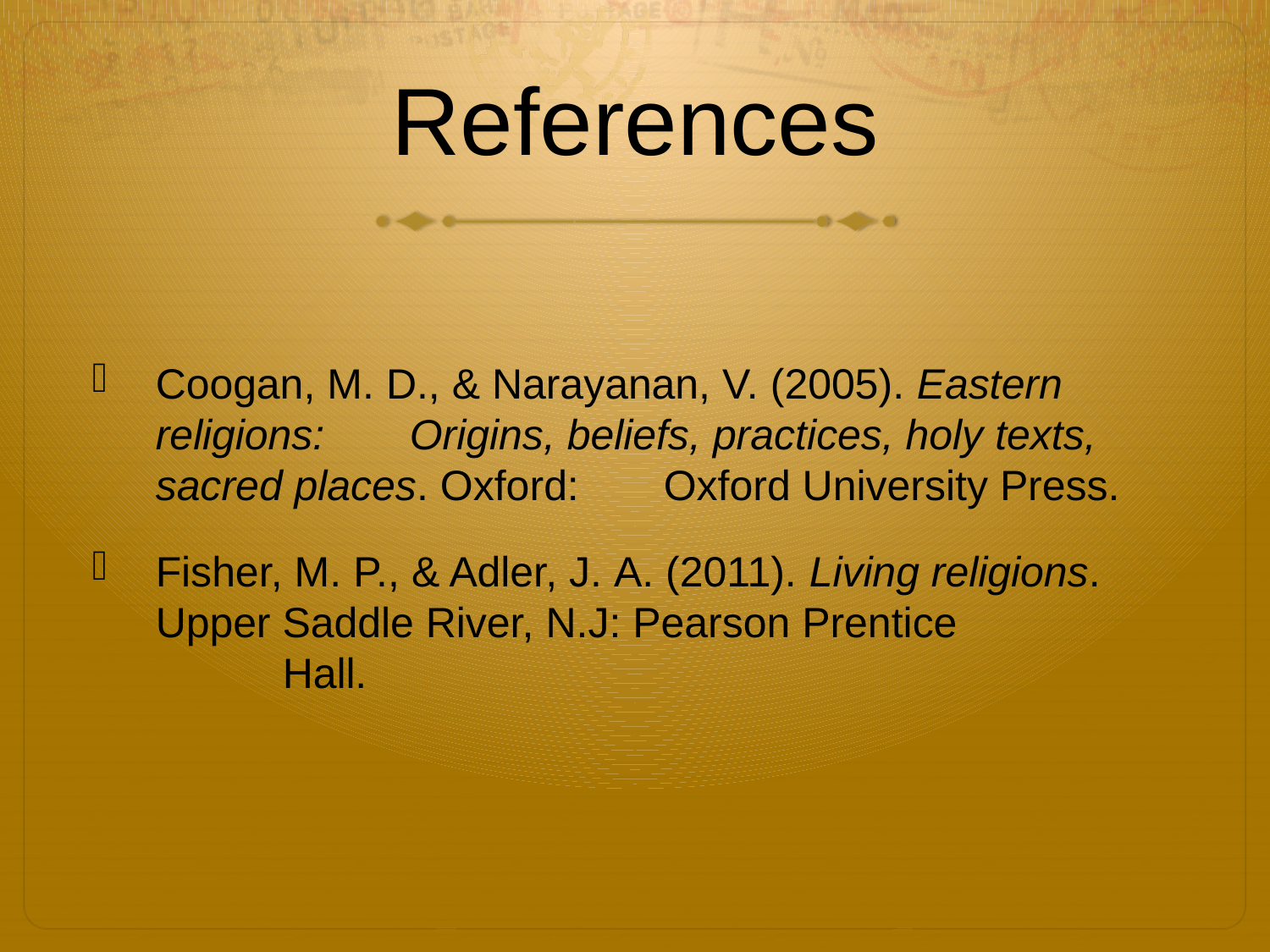

# References

Coogan, M. D., & Narayanan, V. (2005). Eastern religions: 	Origins, beliefs, practices, holy texts, sacred places. Oxford: 	Oxford University Press.
Fisher, M. P., & Adler, J. A. (2011). Living religions. 	Upper Saddle River, N.J: Pearson Prentice		 	Hall.